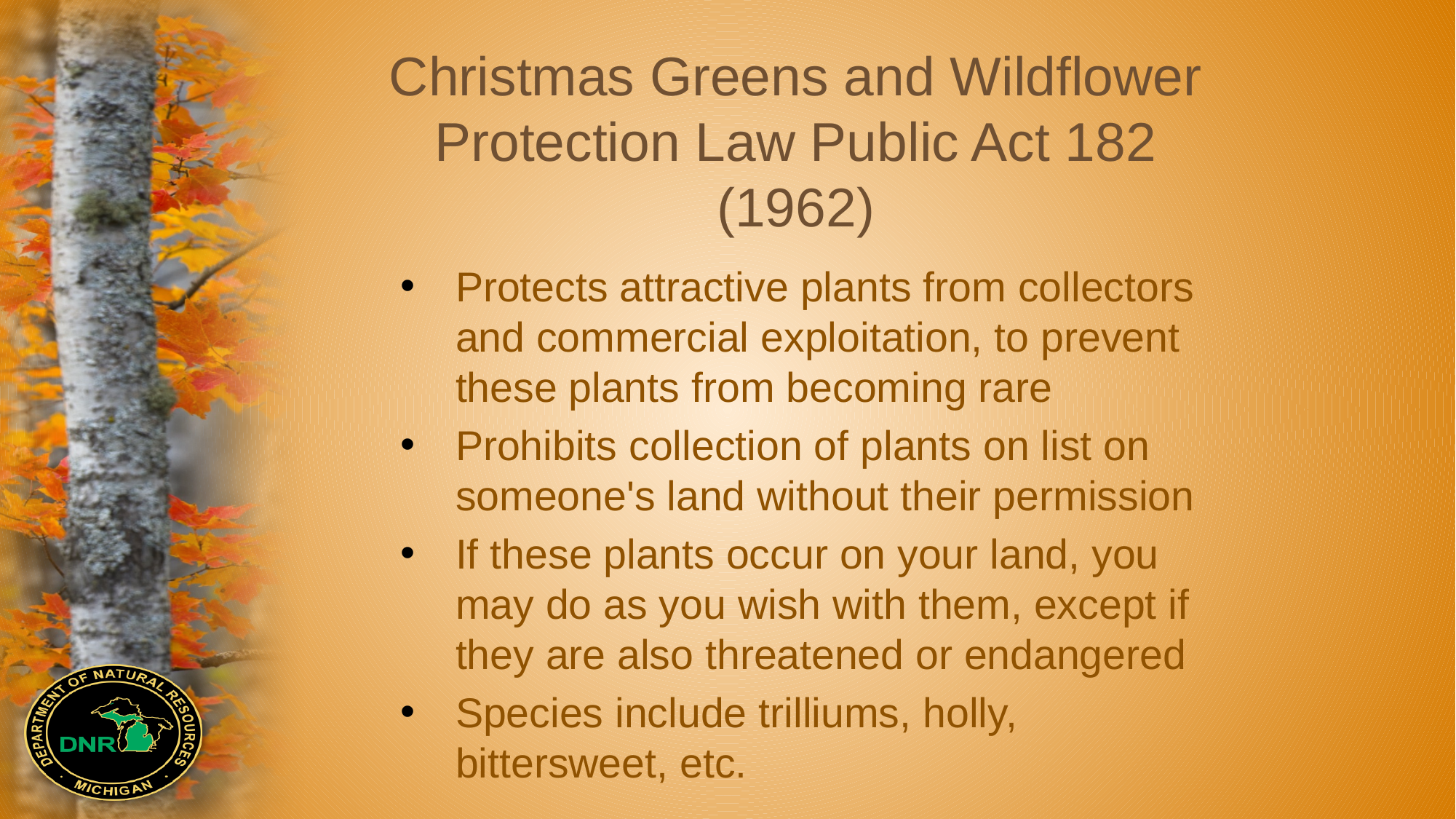

# Christmas Greens and Wildflower Protection Law Public Act 182 (1962)
Protects attractive plants from collectors and commercial exploitation, to prevent these plants from becoming rare
Prohibits collection of plants on list on someone's land without their permission
If these plants occur on your land, you may do as you wish with them, except if they are also threatened or endangered
Species include trilliums, holly, bittersweet, etc.